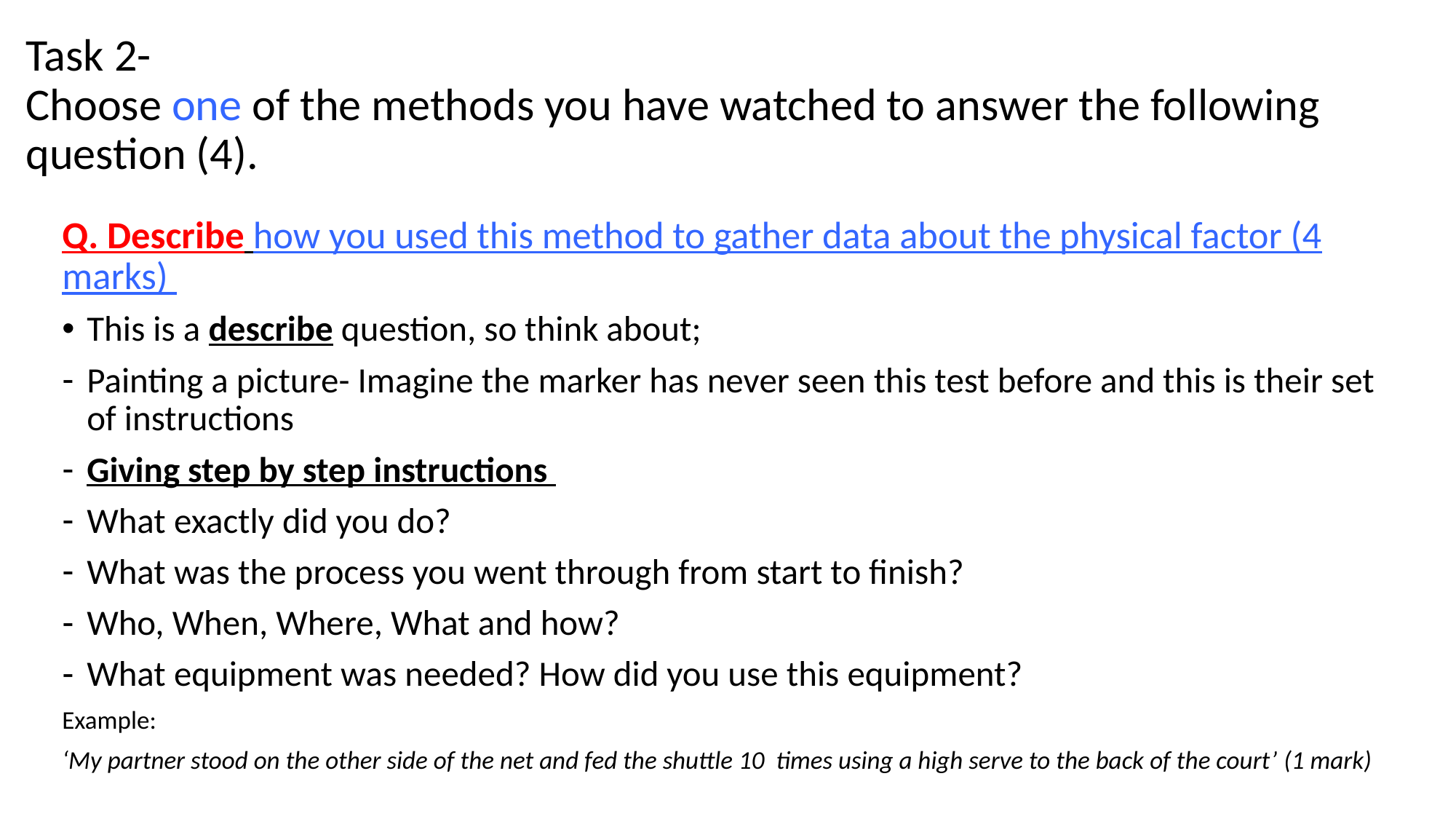

# Task 2- Choose one of the methods you have watched to answer the following question (4).
Q. Describe how you used this method to gather data about the physical factor (4 marks)
This is a describe question, so think about;
Painting a picture- Imagine the marker has never seen this test before and this is their set of instructions
Giving step by step instructions
What exactly did you do?
What was the process you went through from start to finish?
Who, When, Where, What and how?
What equipment was needed? How did you use this equipment?
Example:
‘My partner stood on the other side of the net and fed the shuttle 10  times using a high serve to the back of the court’ (1 mark)